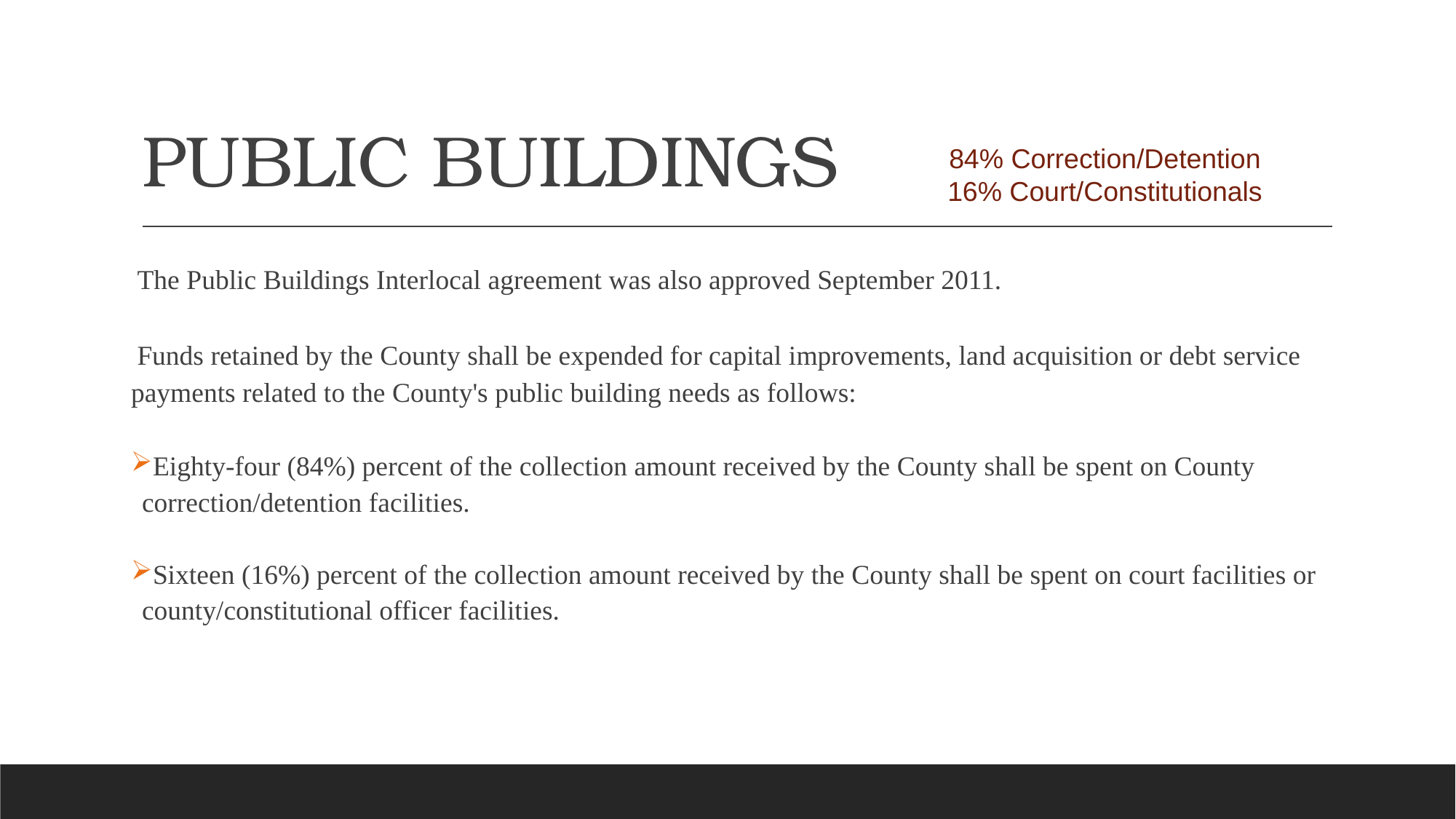

# PUBLIC BUILDINGS
84% Correction/Detention
16% Court/Constitutionals
The Public Buildings Interlocal agreement was also approved September 2011.

Funds retained by the County shall be expended for capital improvements, land acquisition or debt service payments related to the County's public building needs as follows:

Eighty-four (84%) percent of the collection amount received by the County shall be spent on County correction/detention facilities.

Sixteen (16%) percent of the collection amount received by the County shall be spent on court facilities or county/constitutional officer facilities.